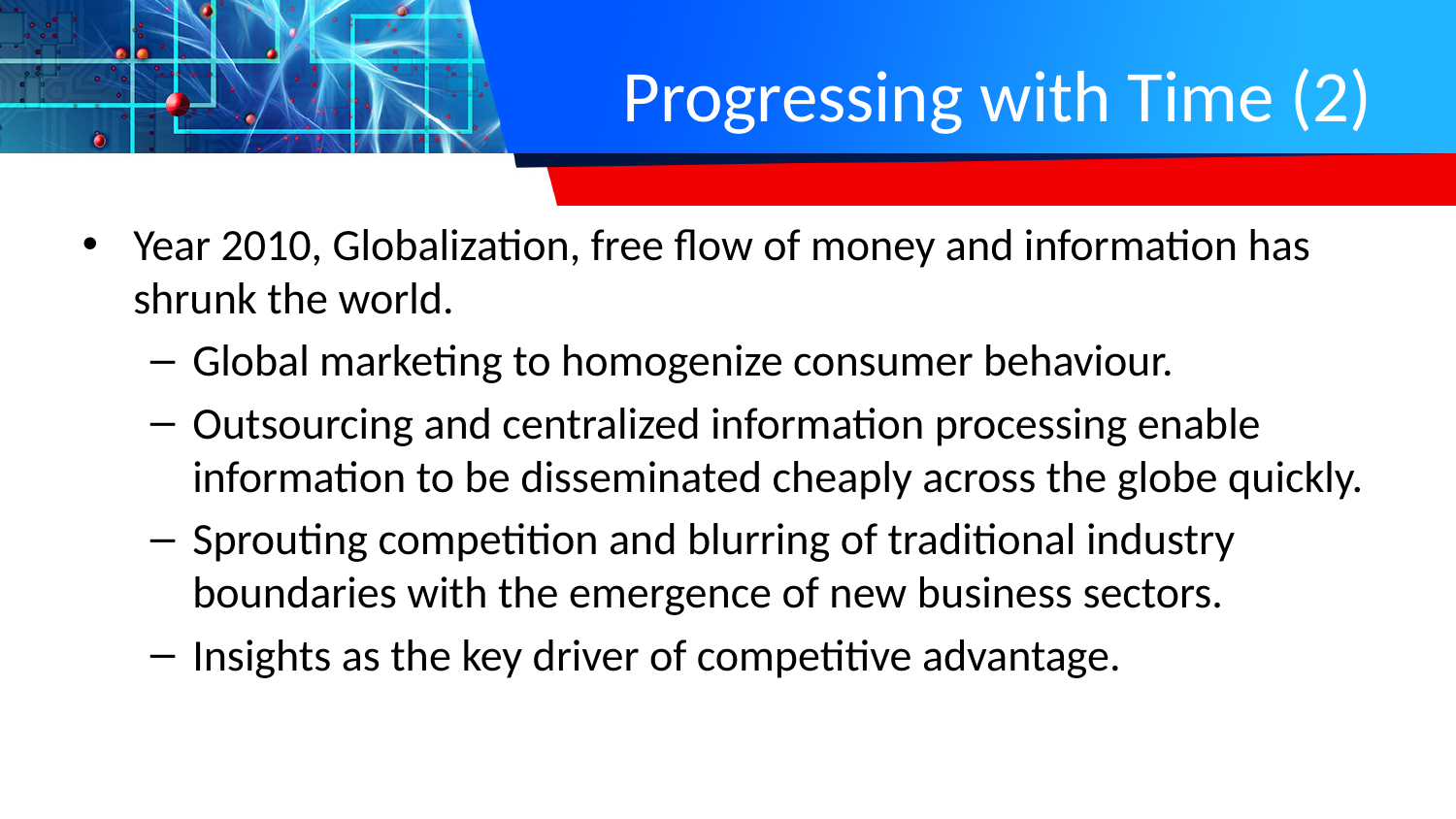

# Progressing with Time (2)
Year 2010, Globalization, free flow of money and information has shrunk the world.
Global marketing to homogenize consumer behaviour.
Outsourcing and centralized information processing enable information to be disseminated cheaply across the globe quickly.
Sprouting competition and blurring of traditional industry boundaries with the emergence of new business sectors.
Insights as the key driver of competitive advantage.